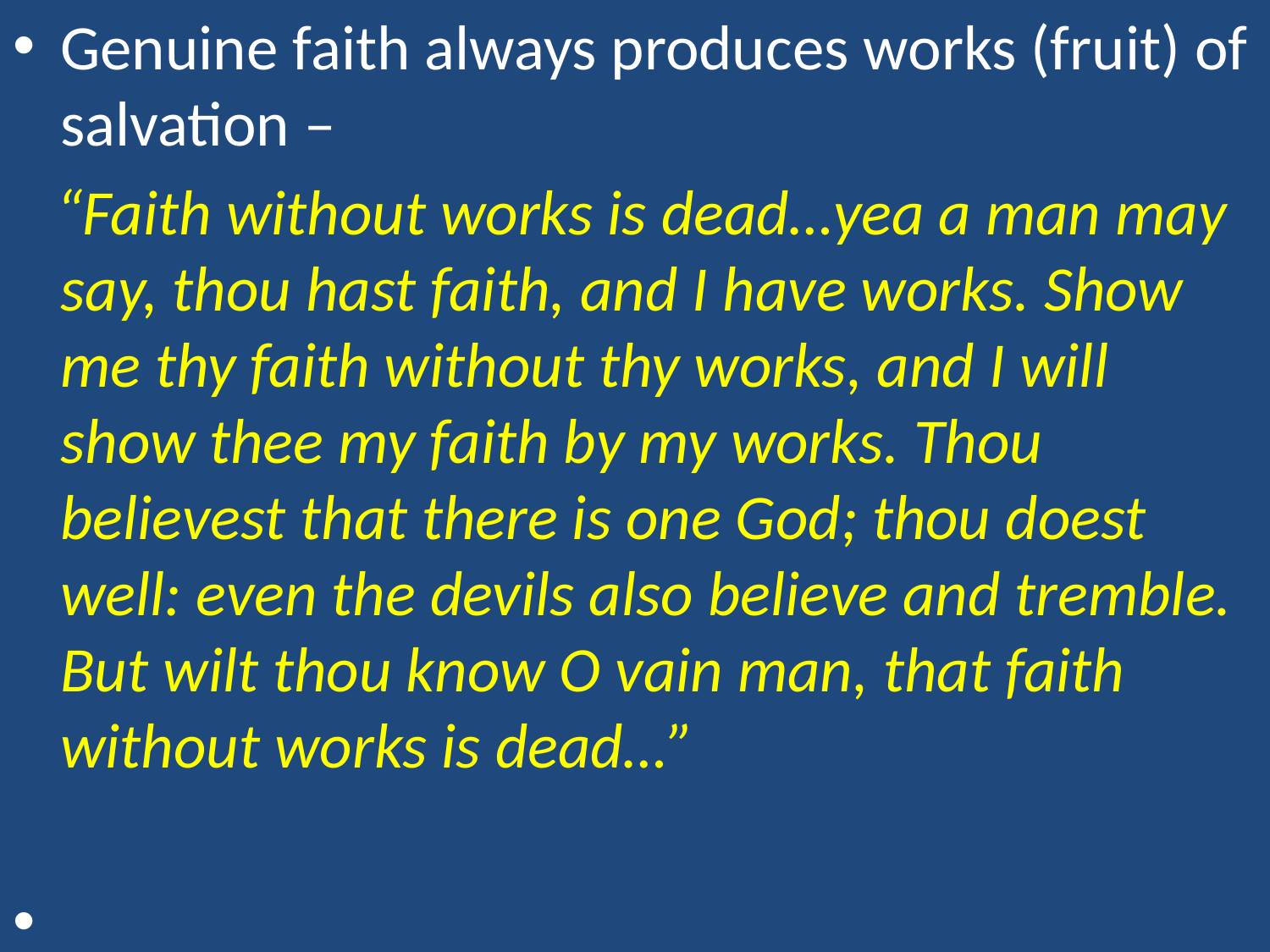

Genuine faith always produces works (fruit) of salvation –
   “Faith without works is dead…yea a man may say, thou hast faith, and I have works. Show me thy faith without thy works, and I will show thee my faith by my works. Thou believest that there is one God; thou doest well: even the devils also believe and tremble. But wilt thou know O vain man, that faith without works is dead…”